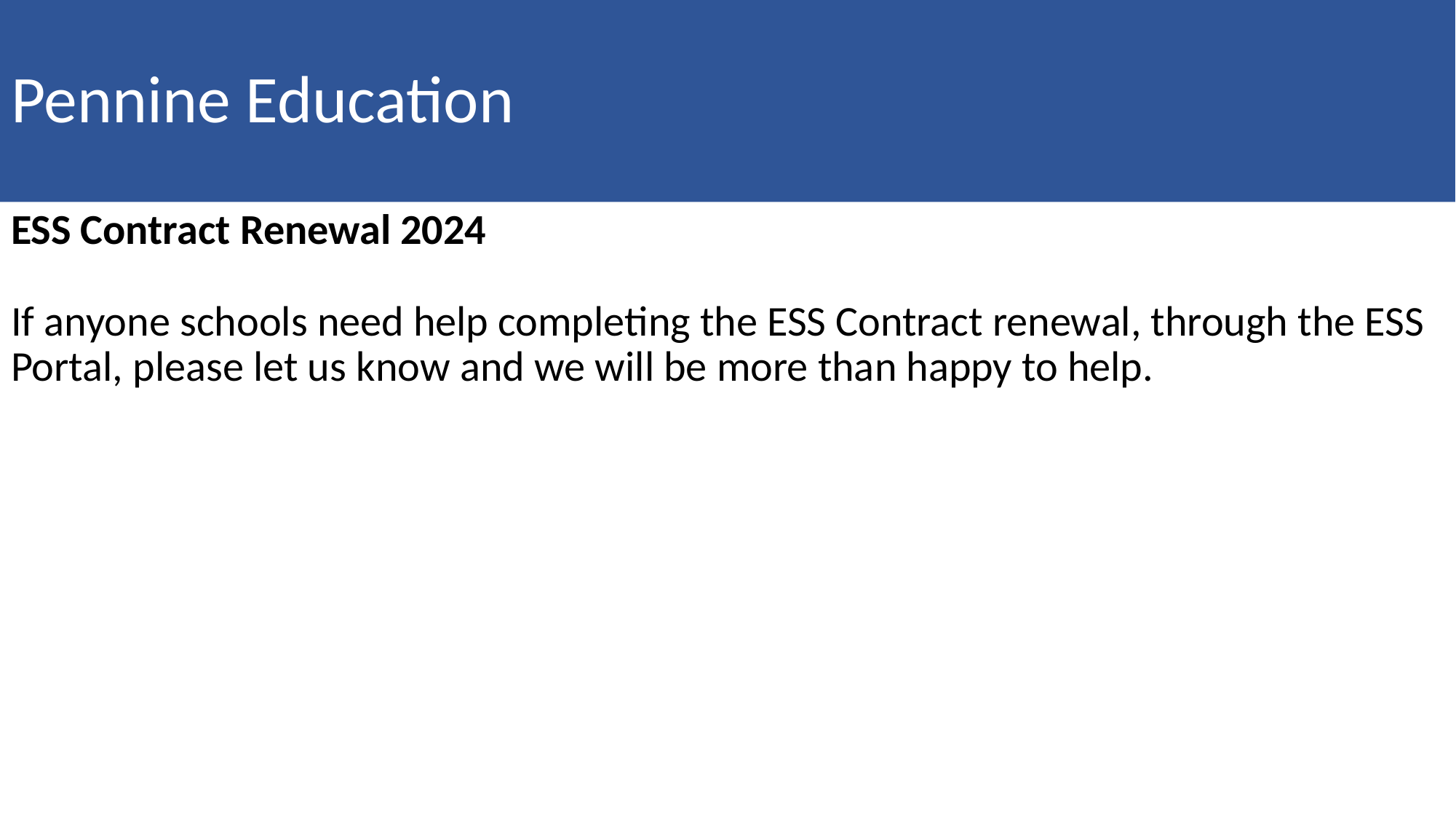

# Pennine Education
ESS Contract Renewal 2024
If anyone schools need help completing the ESS Contract renewal, through the ESS Portal, please let us know and we will be more than happy to help.